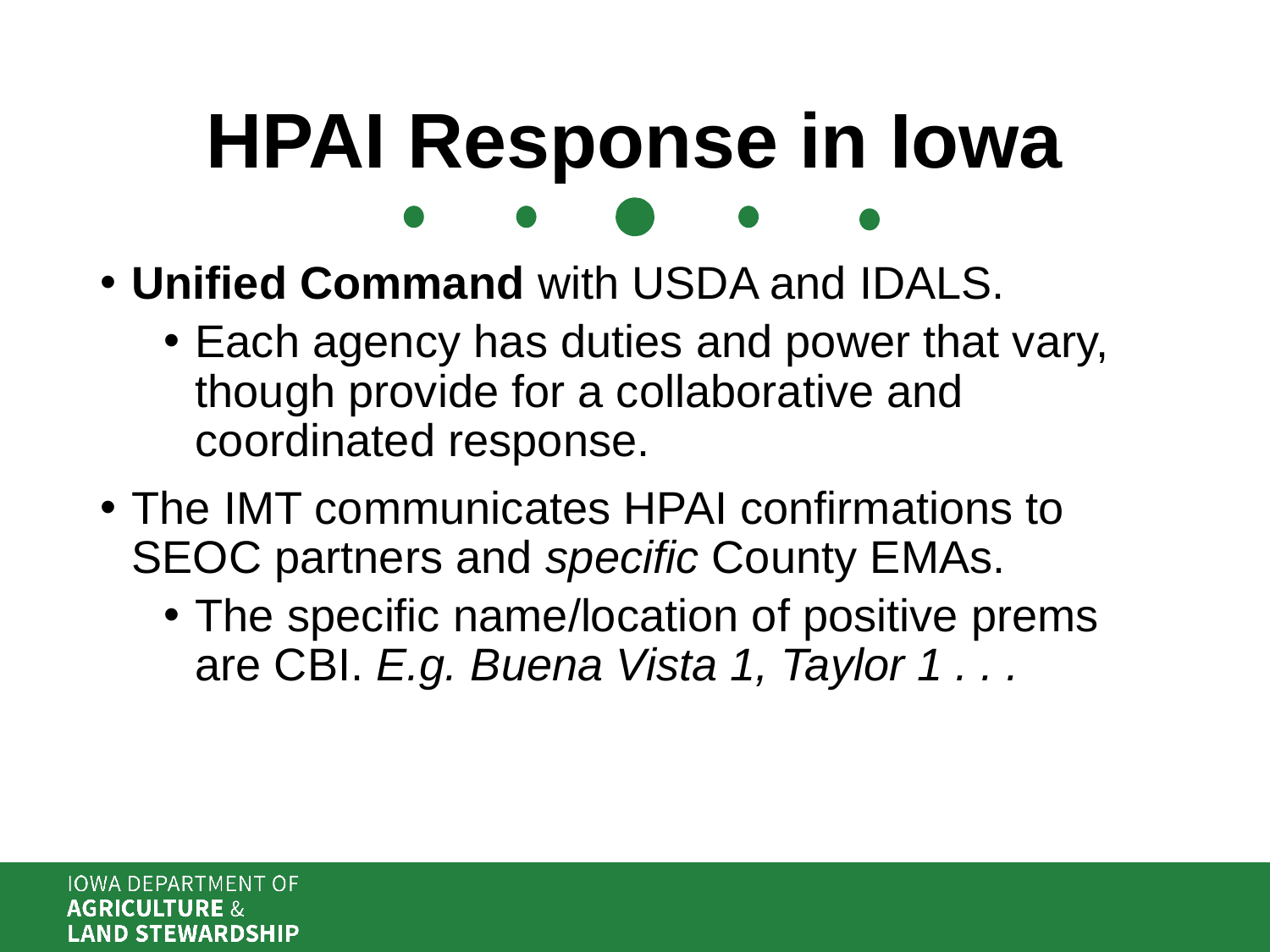

# HPAI Response in Iowa
Unified Command with USDA and IDALS.
Each agency has duties and power that vary, though provide for a collaborative and coordinated response.
The IMT communicates HPAI confirmations to SEOC partners and specific County EMAs.
The specific name/location of positive prems are CBI. E.g. Buena Vista 1, Taylor 1 . . .